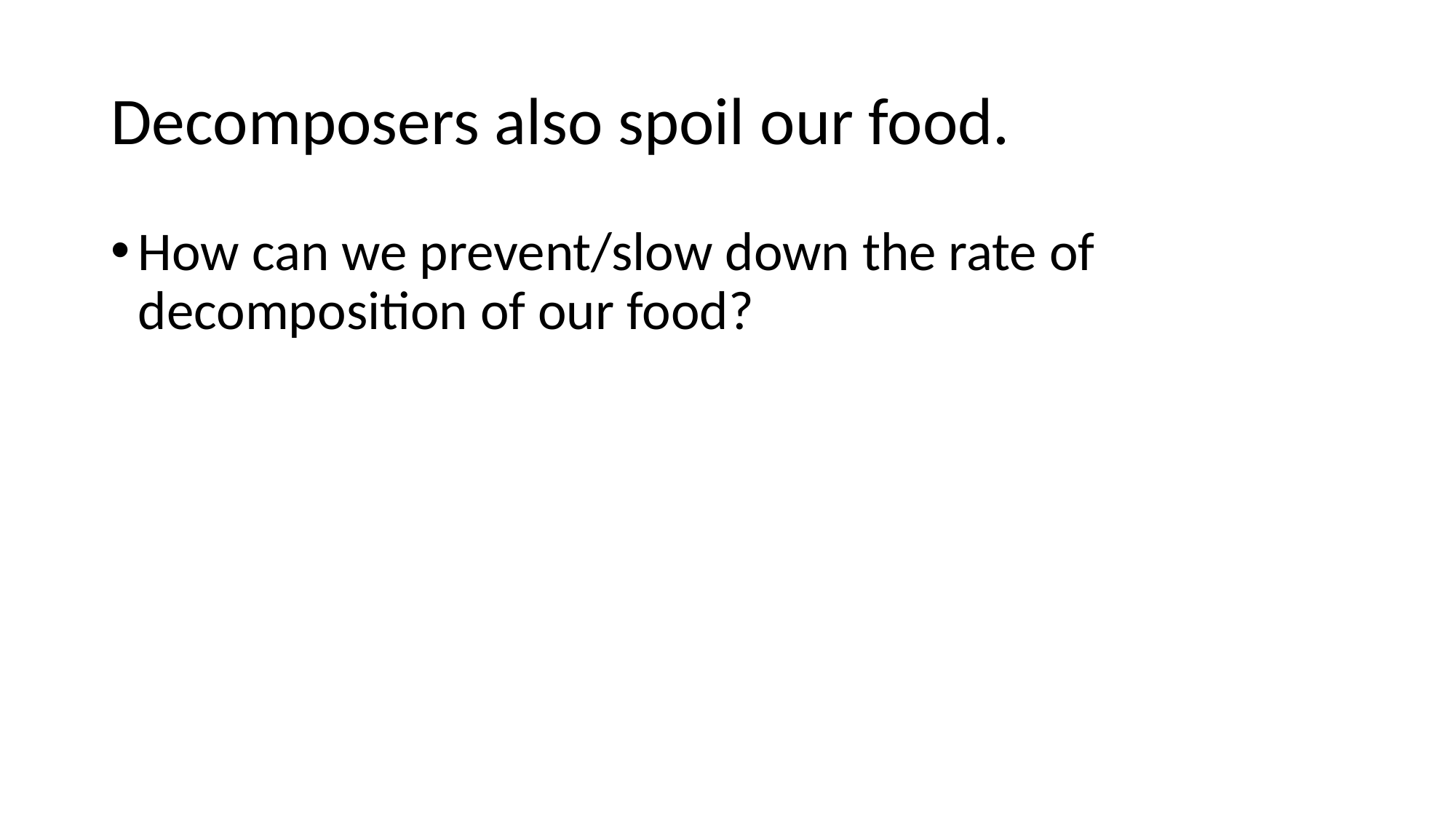

# Decomposers also spoil our food.
How can we prevent/slow down the rate of decomposition of our food?